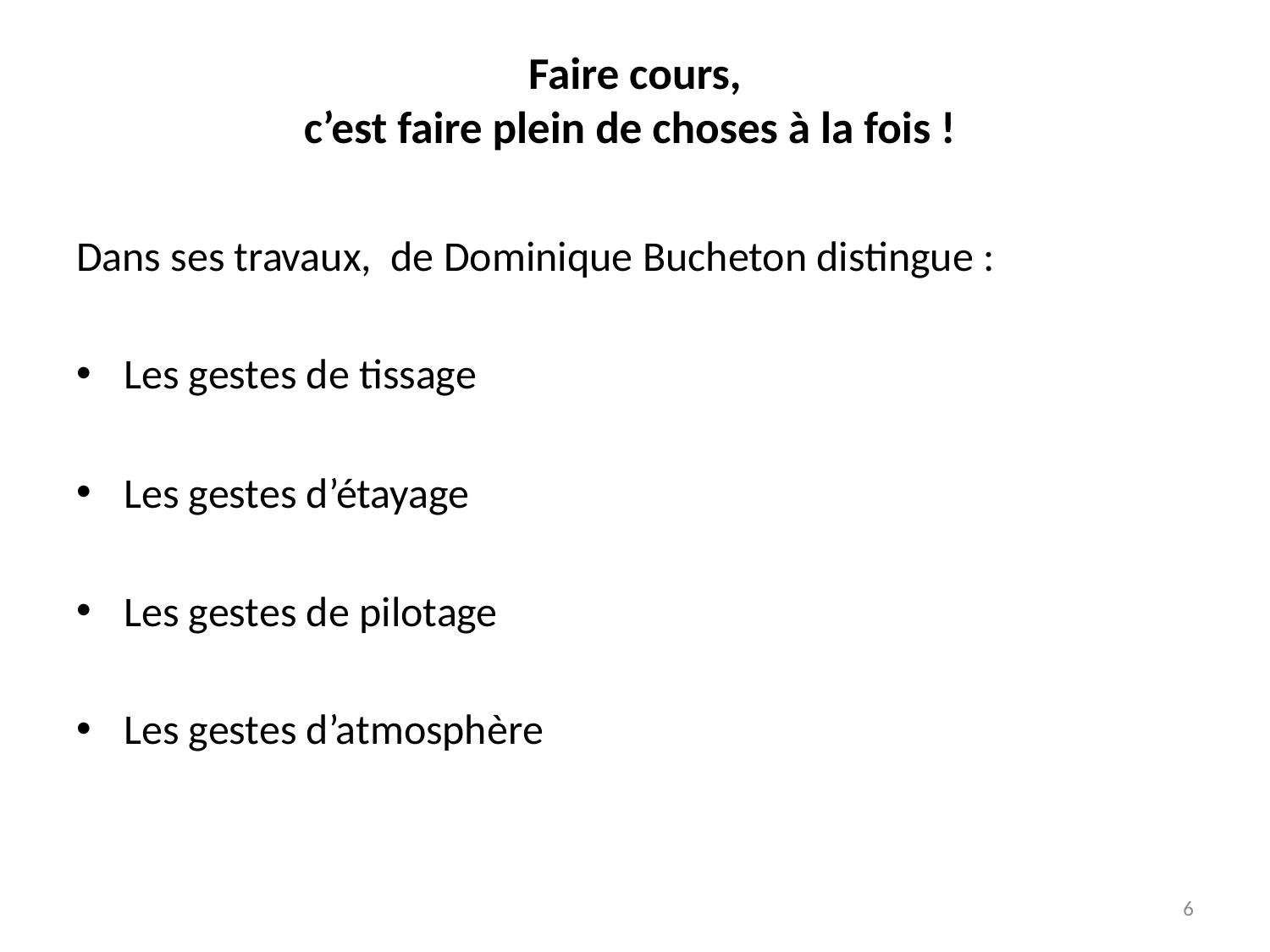

# Faire cours, c’est faire plein de choses à la fois !
Dans ses travaux,  de Dominique Bucheton distingue :

Les gestes de tissage

Les gestes d’étayage

Les gestes de pilotage

Les gestes d’atmosphère
6